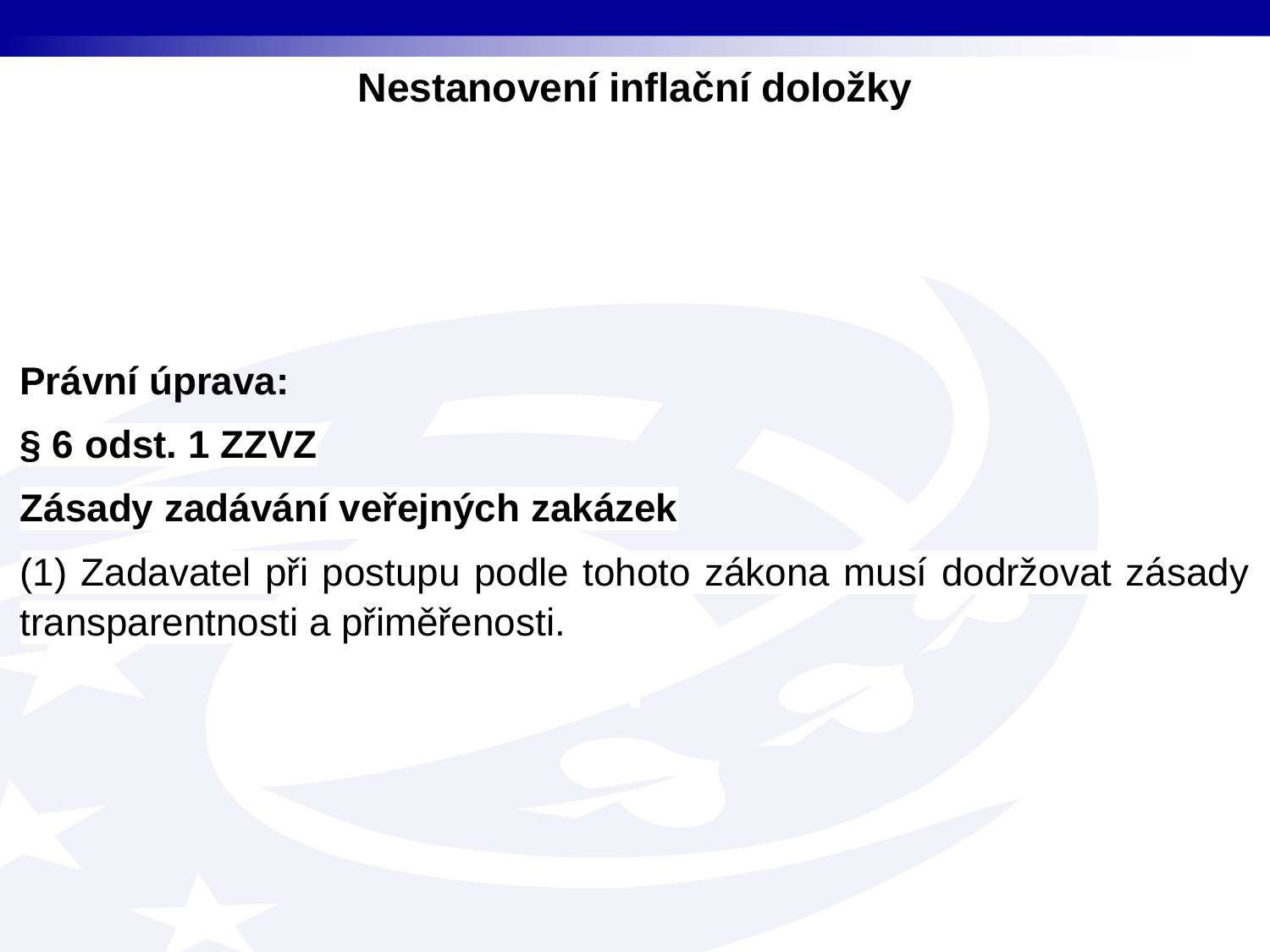

Nestanovení inflační doložky
Právní úprava:
§ 6 odst. 1 ZZVZ
Zásady zadávání veřejných zakázek
(1) Zadavatel při postupu podle tohoto zákona musí dodržovat zásady transparentnosti a přiměřenosti.